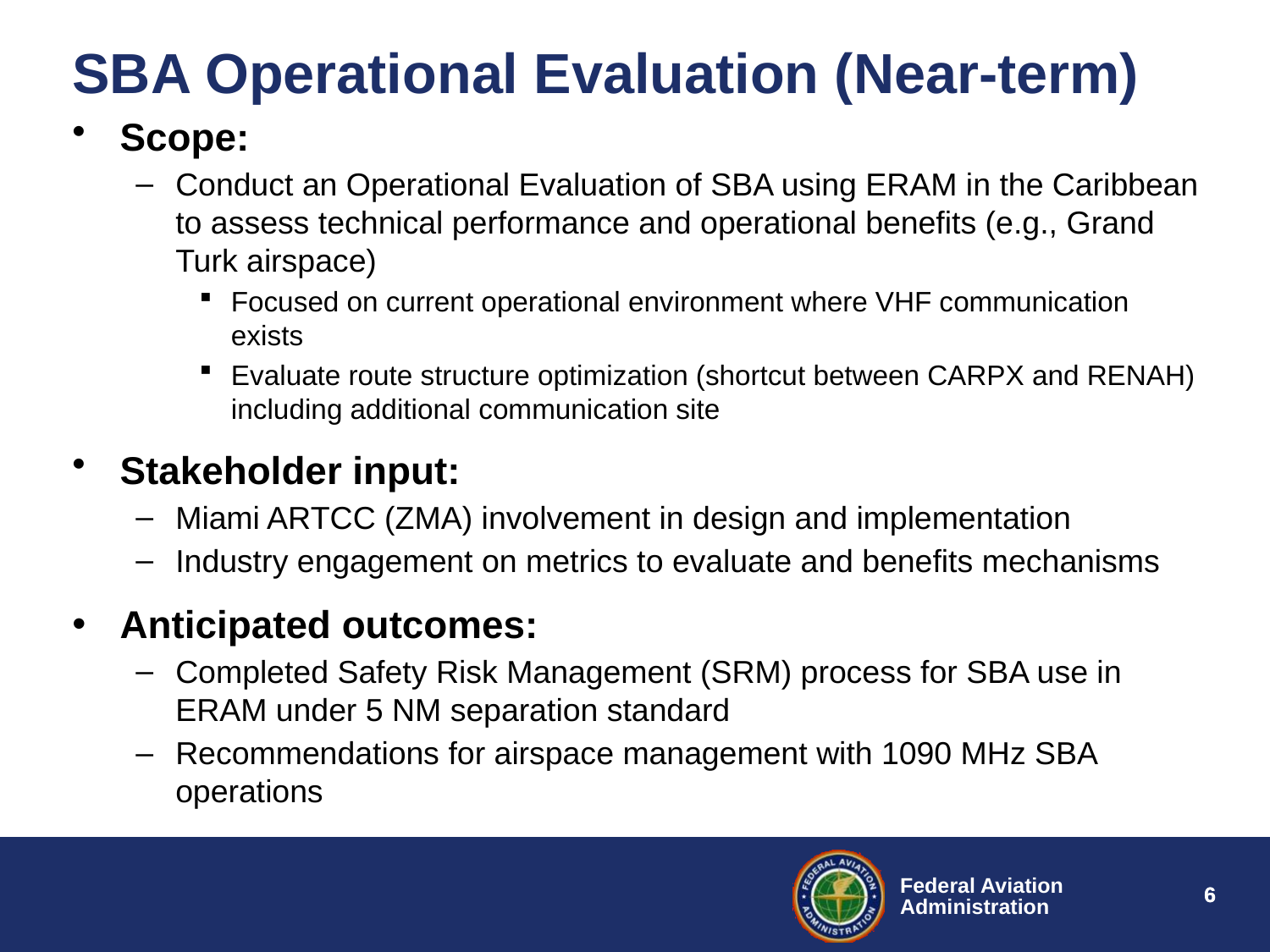

# SBA Operational Evaluation (Near-term)
Scope:
Conduct an Operational Evaluation of SBA using ERAM in the Caribbean to assess technical performance and operational benefits (e.g., Grand Turk airspace)
Focused on current operational environment where VHF communication exists
Evaluate route structure optimization (shortcut between CARPX and RENAH) including additional communication site
Stakeholder input:
Miami ARTCC (ZMA) involvement in design and implementation
Industry engagement on metrics to evaluate and benefits mechanisms
Anticipated outcomes:
Completed Safety Risk Management (SRM) process for SBA use in ERAM under 5 NM separation standard
Recommendations for airspace management with 1090 MHz SBA operations

6